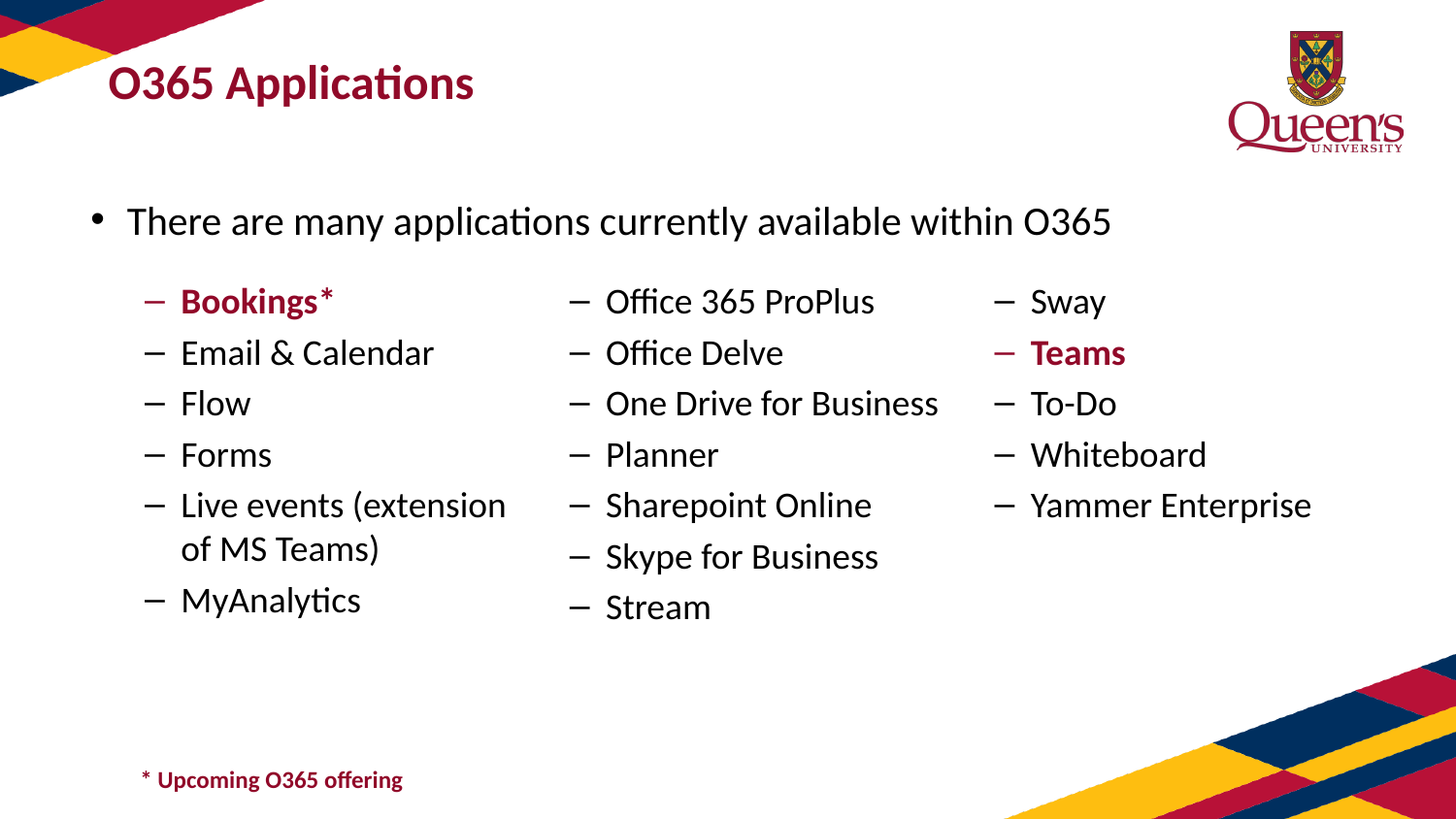

# O365 Applications
There are many applications currently available within O365
Bookings*
Email & Calendar
Flow
Forms
Live events (extension of MS Teams)
MyAnalytics
Office 365 ProPlus
Office Delve
One Drive for Business
Planner
Sharepoint Online
Skype for Business
Stream
Sway
Teams
To-Do
Whiteboard
Yammer Enterprise

* Upcoming O365 offering